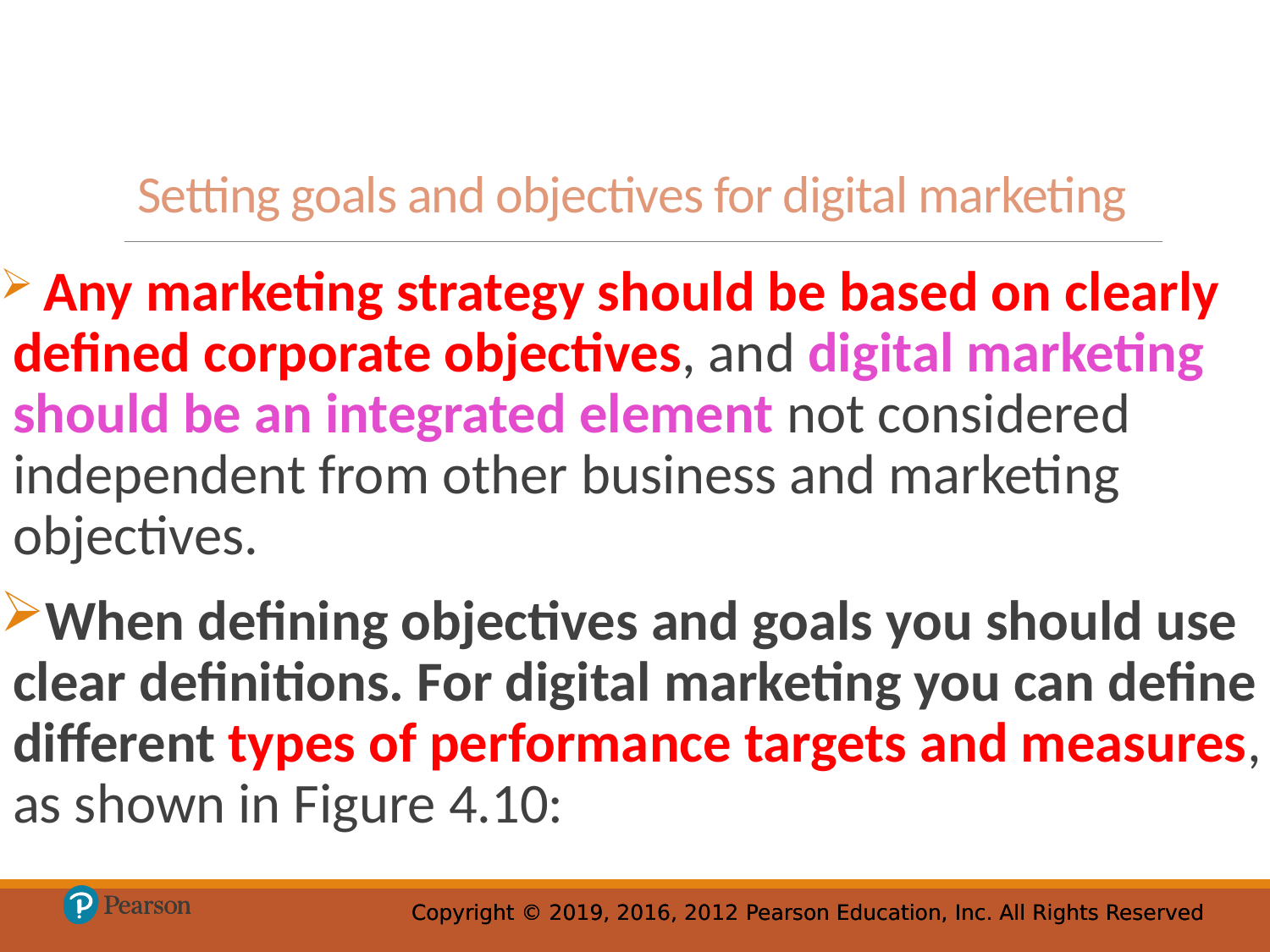

# Setting goals and objectives for digital marketing
 Any marketing strategy should be based on clearly defined corporate objectives, and digital marketing should be an integrated element not considered independent from other business and marketing objectives.
When defining objectives and goals you should use clear definitions. For digital marketing you can define different types of performance targets and measures, as shown in Figure 4.10: